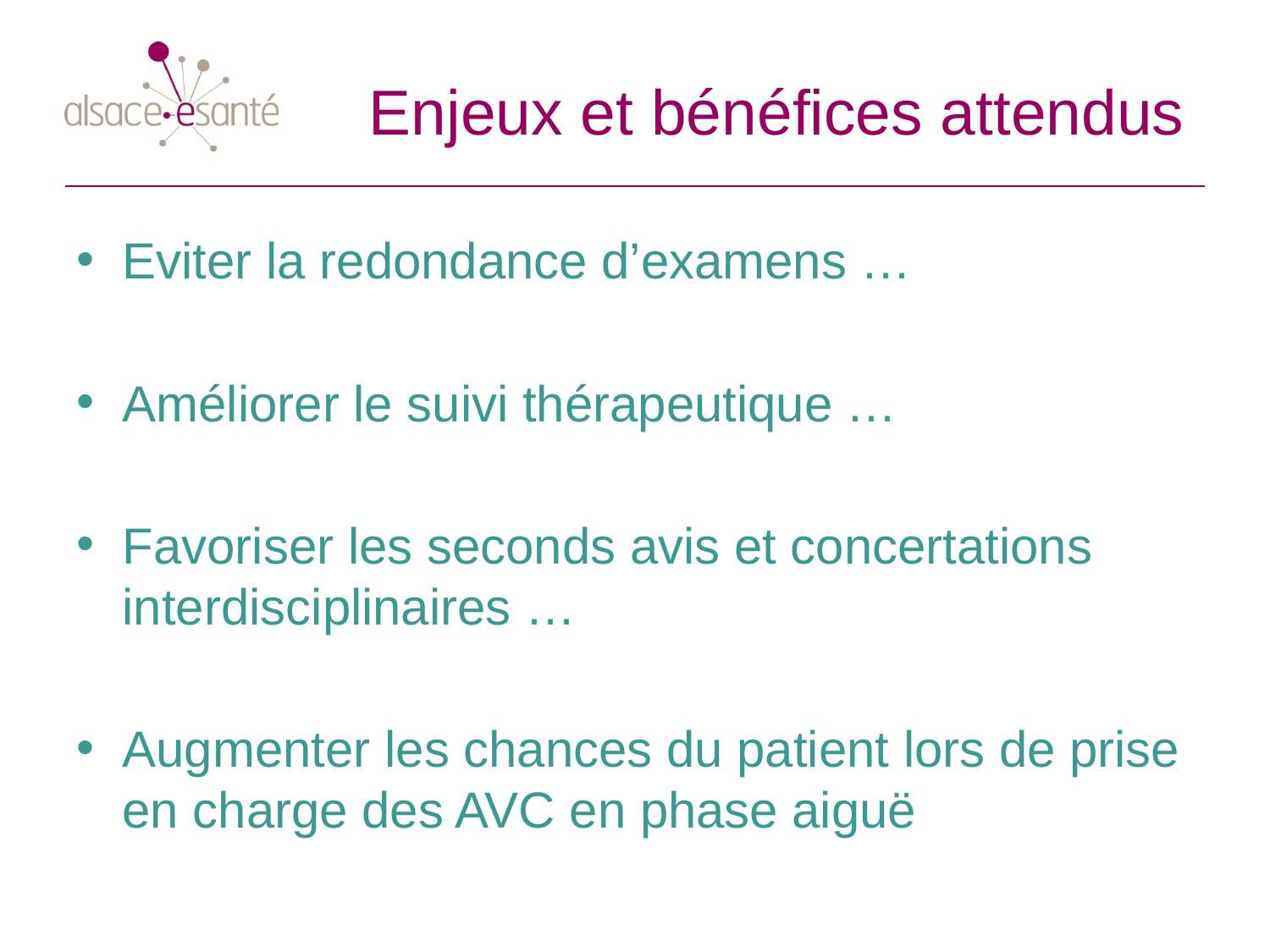

# Enjeux et bénéfices attendus
Eviter la redondance d’examens …

Améliorer le suivi thérapeutique …

Favoriser les seconds avis et concertations interdisciplinaires …

Augmenter les chances du patient lors de prise en charge des AVC en phase aiguë